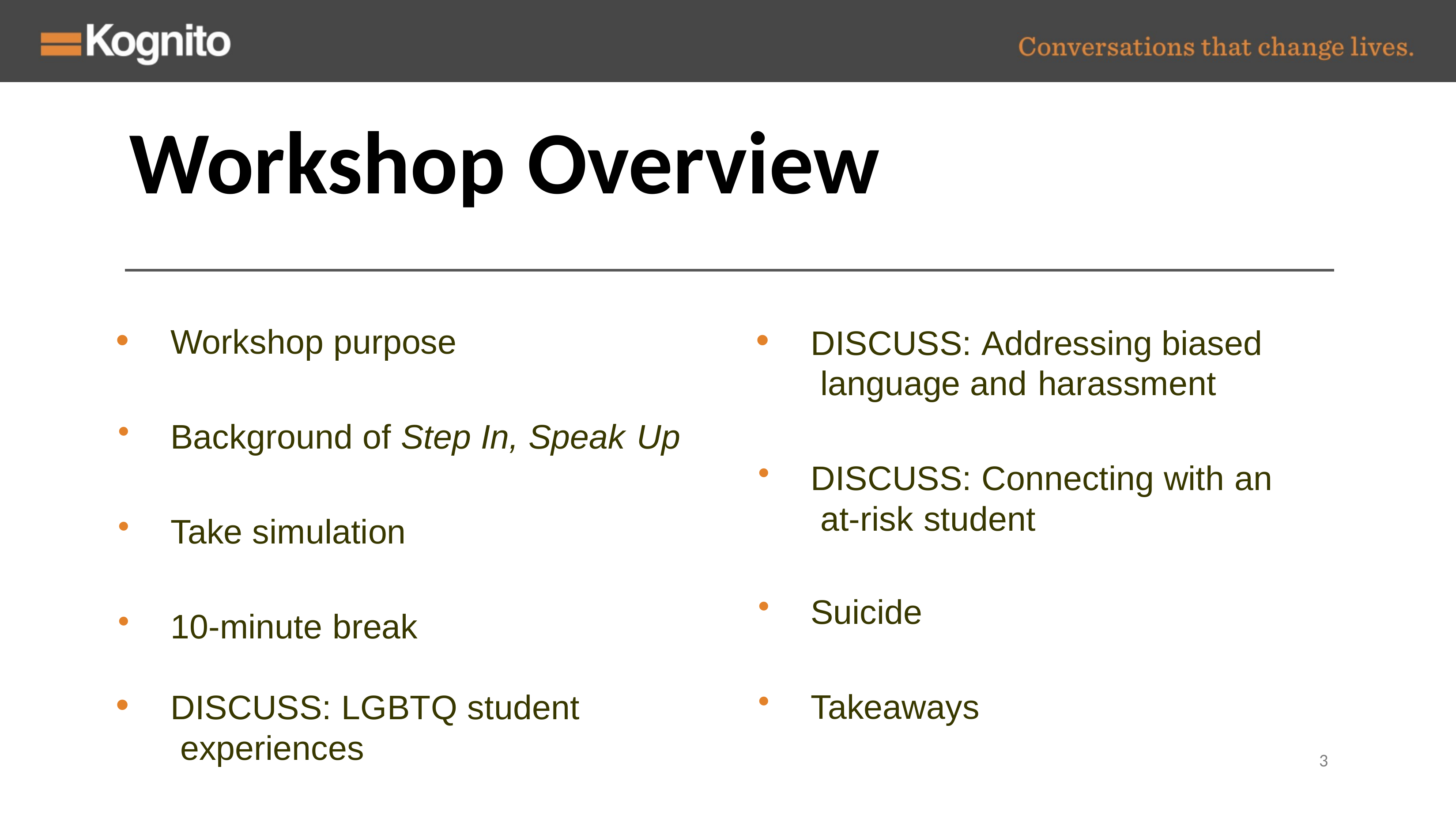

# Workshop Overview
•
•
Workshop purpose
DISCUSS: Addressing biased  language and harassment
Background of Step In, Speak Up
DISCUSS: Connecting with an  at-risk student
Take simulation
Suicide
10-minute break
•
DISCUSS: LGBTQ student  experiences
Takeaways
3